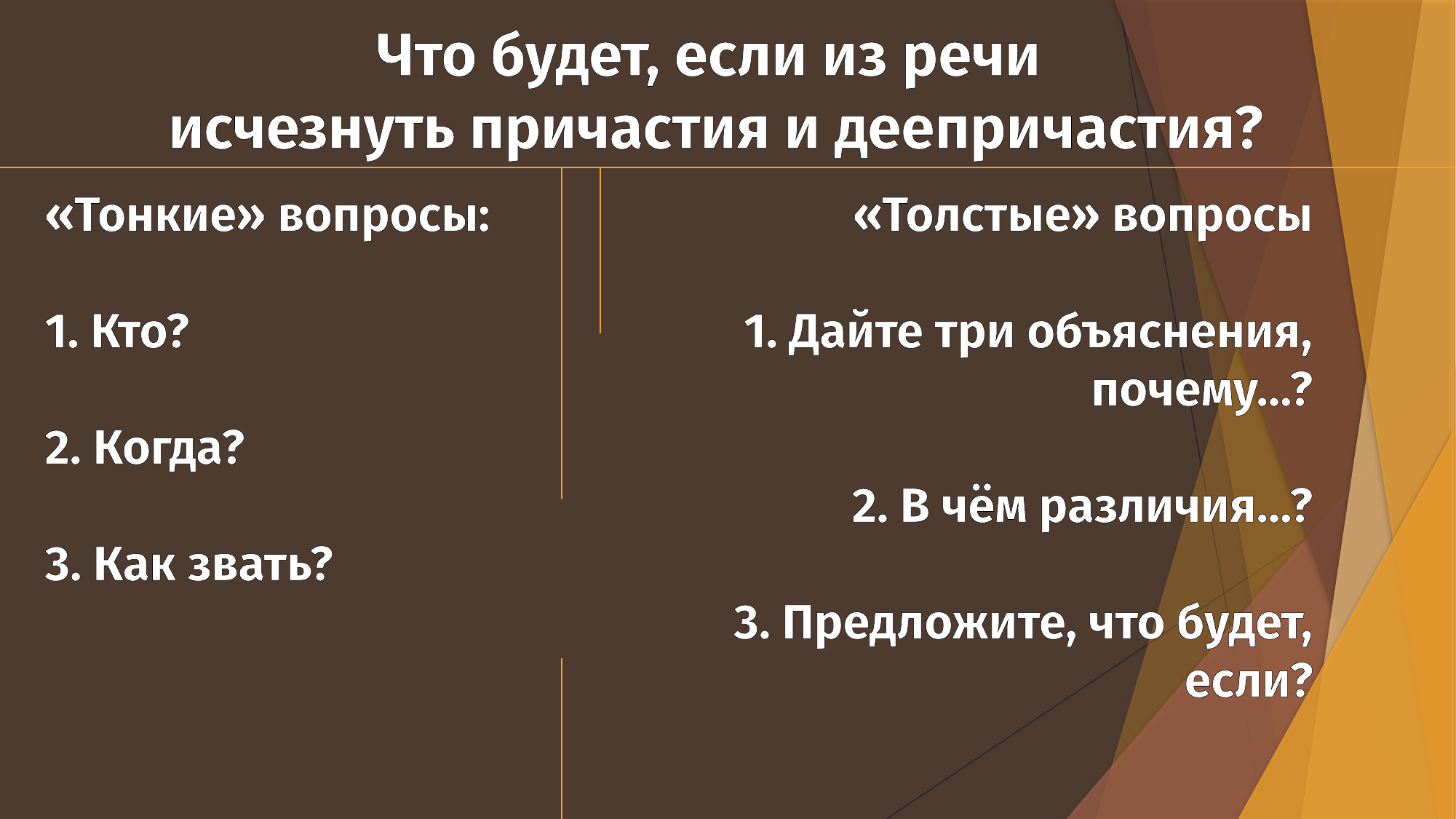

Что будет, если из речи
исчезнуть причастия и деепричастия?
«Толстые» вопросы

1. Дайте три объяснения, почему…?

2. В чём различия…?

3. Предложите, что будет, если?
«Тонкие» вопросы:

1. Кто?

2. Когда?

3. Как звать?